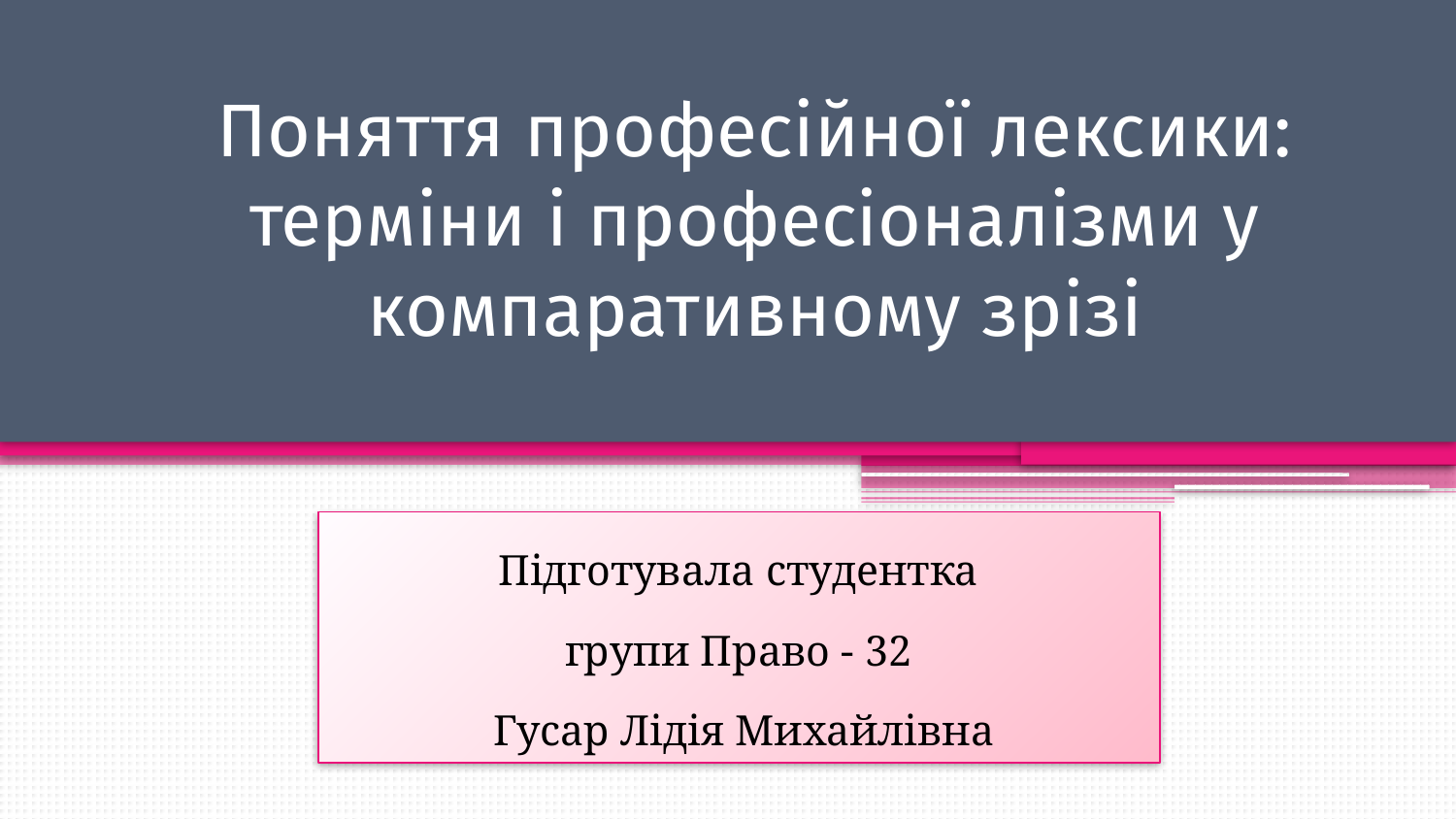

# Поняття професійної лексики: терміни і професіоналізми у компаративному зрізі
Підготувала студентка
групи Право - 32
Гусар Лідія Михайлівна